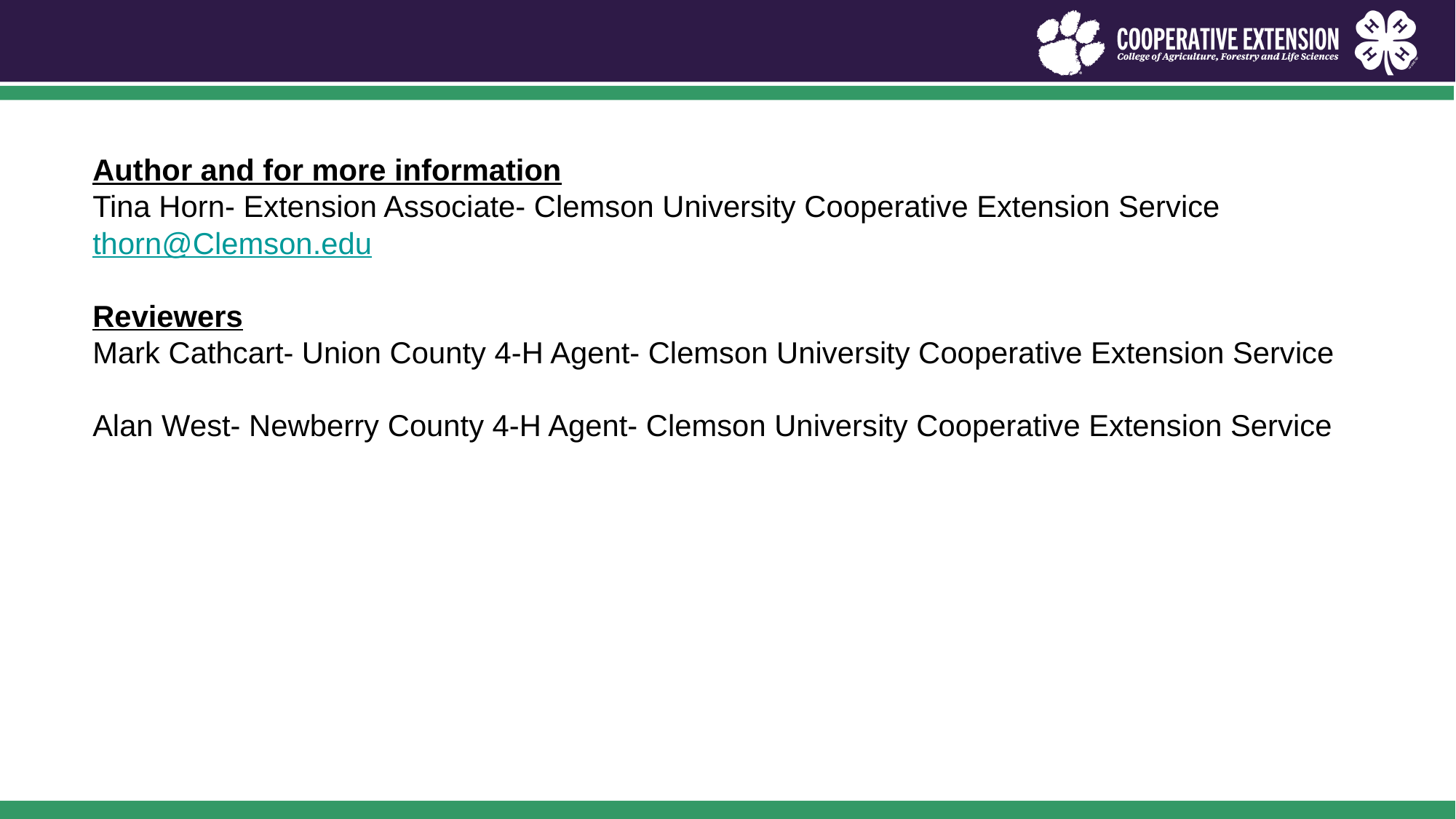

Author and for more information
Tina Horn- Extension Associate- Clemson University Cooperative Extension Service
thorn@Clemson.edu

Reviewers
Mark Cathcart- Union County 4-H Agent- Clemson University Cooperative Extension Service

Alan West- Newberry County 4-H Agent- Clemson University Cooperative Extension Service